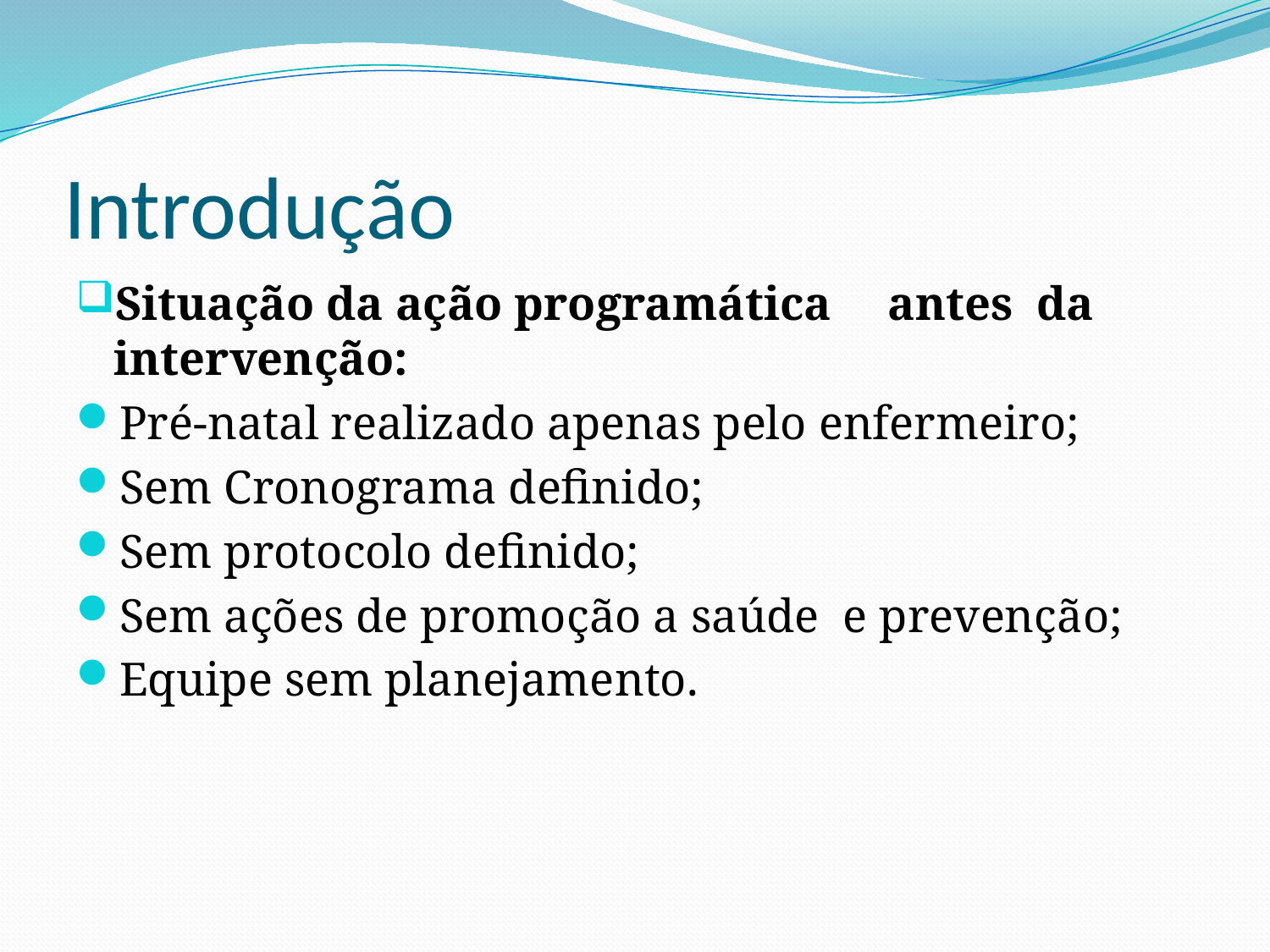

# Introdução
Situação da ação programática	 antes  da intervenção:
Pré-natal realizado apenas pelo enfermeiro;
Sem Cronograma definido;
Sem protocolo definido;
Sem ações de promoção a saúde  e prevenção;
Equipe sem planejamento.